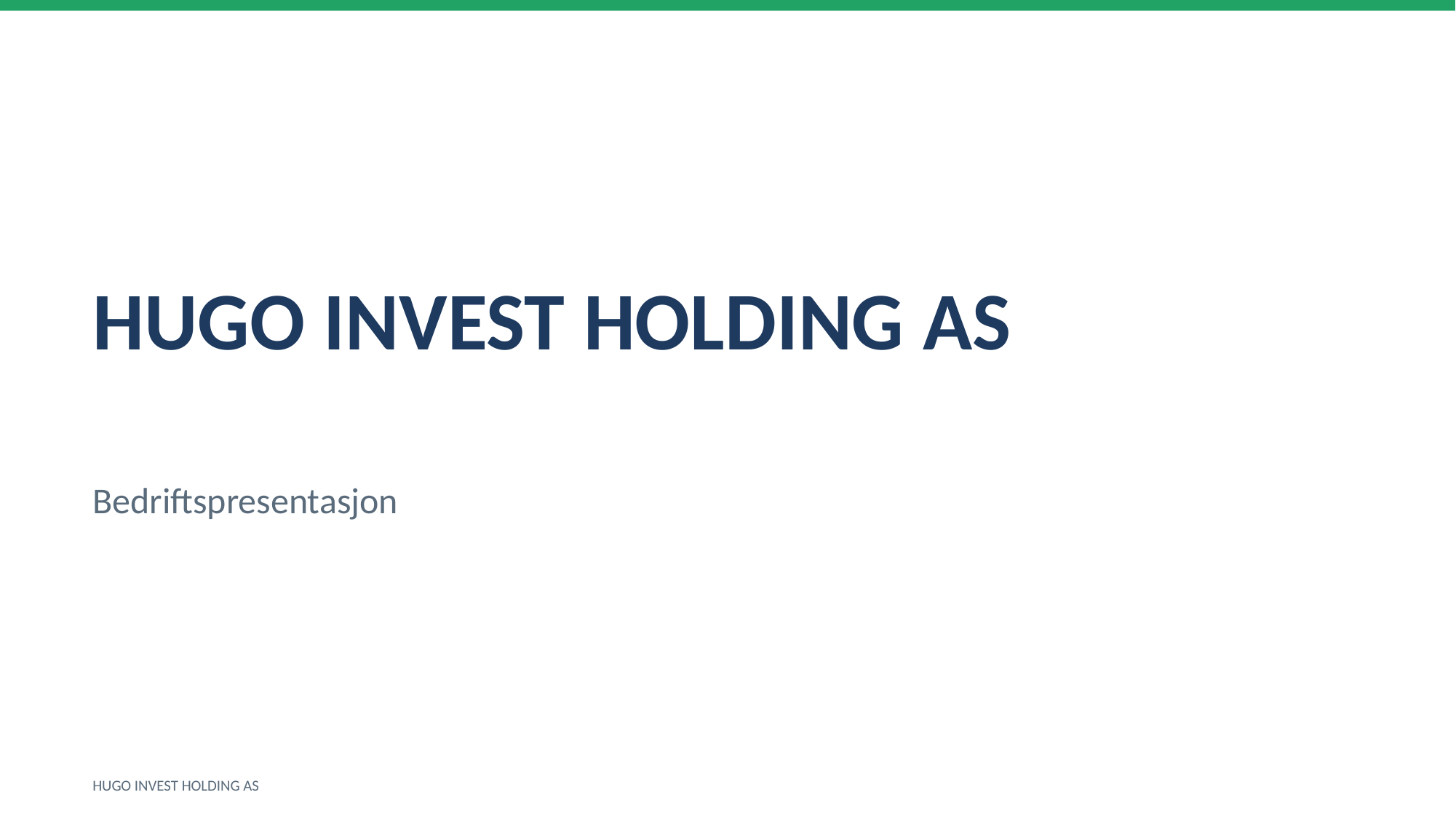

HUGO INVEST HOLDING AS
Bedriftspresentasjon
HUGO INVEST HOLDING AS